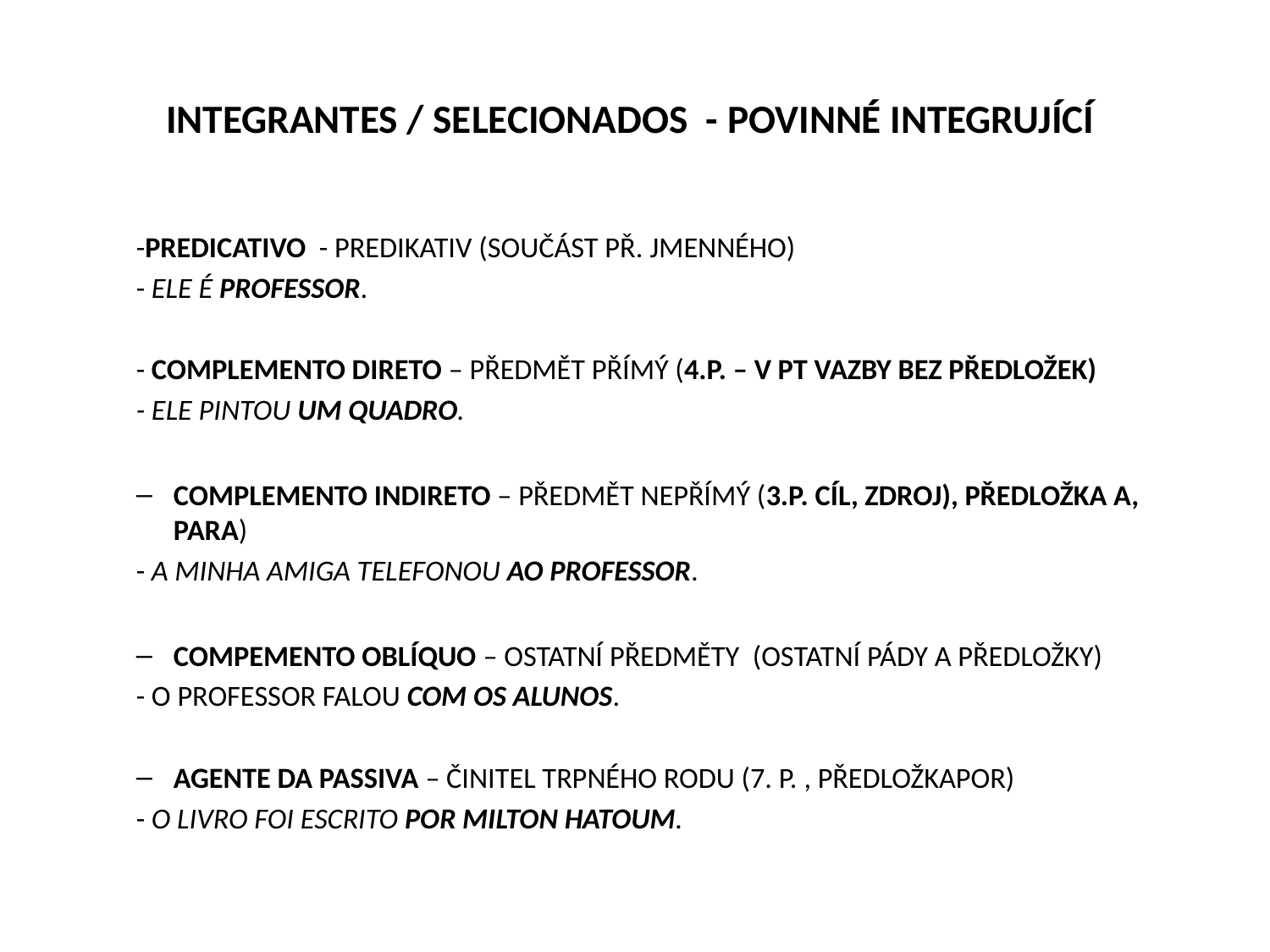

# INTEGRANTES / SELECIONADOS  - POVINNÉ INTEGRUJÍCÍ
-PREDICATIVO  - PREDIKATIV (SOUČÁST PŘ. JMENNÉHO)
	- ELE É PROFESSOR.

- COMPLEMENTO DIRETO – PŘEDMĚT PŘÍMÝ (4.P. – V PT VAZBY BEZ PŘEDLOŽEK)
	- ELE PINTOU UM QUADRO.

COMPLEMENTO INDIRETO – PŘEDMĚT NEPŘÍMÝ (3.P. CÍL, ZDROJ), PŘEDLOŽKA A, PARA)
	- A MINHA AMIGA TELEFONOU AO PROFESSOR.

COMPEMENTO OBLÍQUO – OSTATNÍ PŘEDMĚTY  (OSTATNÍ PÁDY A PŘEDLOŽKY)
	- O PROFESSOR FALOU COM OS ALUNOS.

AGENTE DA PASSIVA – ČINITEL TRPNÉHO RODU (7. P. , PŘEDLOŽKAPOR)
	- O LIVRO FOI ESCRITO POR MILTON HATOUM.